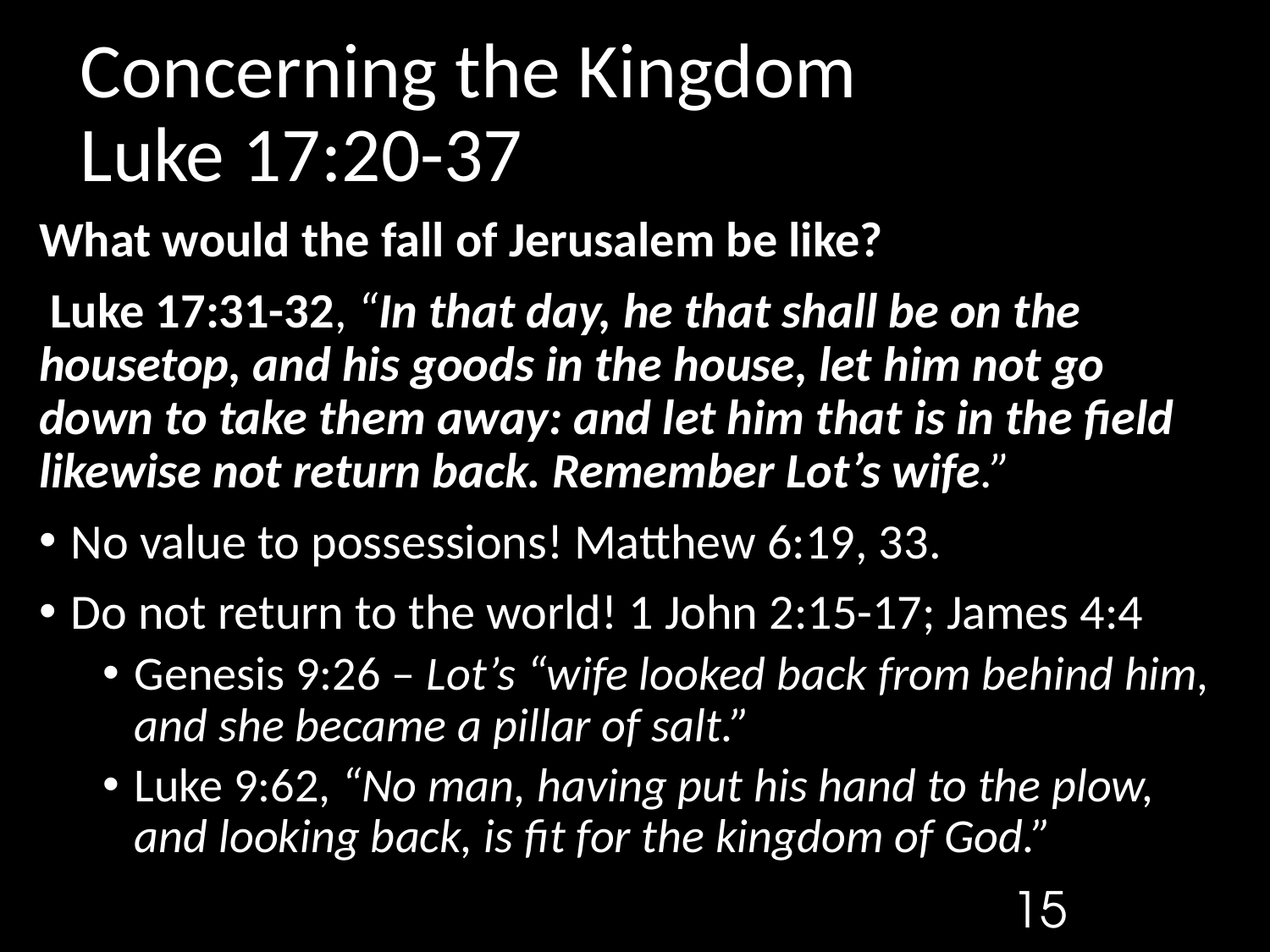

# Concerning the Kingdom Luke 17:20-37
What would the fall of Jerusalem be like?
 Luke 17:31-32, “In that day, he that shall be on the housetop, and his goods in the house, let him not go down to take them away: and let him that is in the field likewise not return back. Remember Lot’s wife.”
No value to possessions! Matthew 6:19, 33.
Do not return to the world! 1 John 2:15-17; James 4:4
Genesis 9:26 – Lot’s “wife looked back from behind him, and she became a pillar of salt.”
Luke 9:62, “No man, having put his hand to the plow, and looking back, is fit for the kingdom of God.”
15